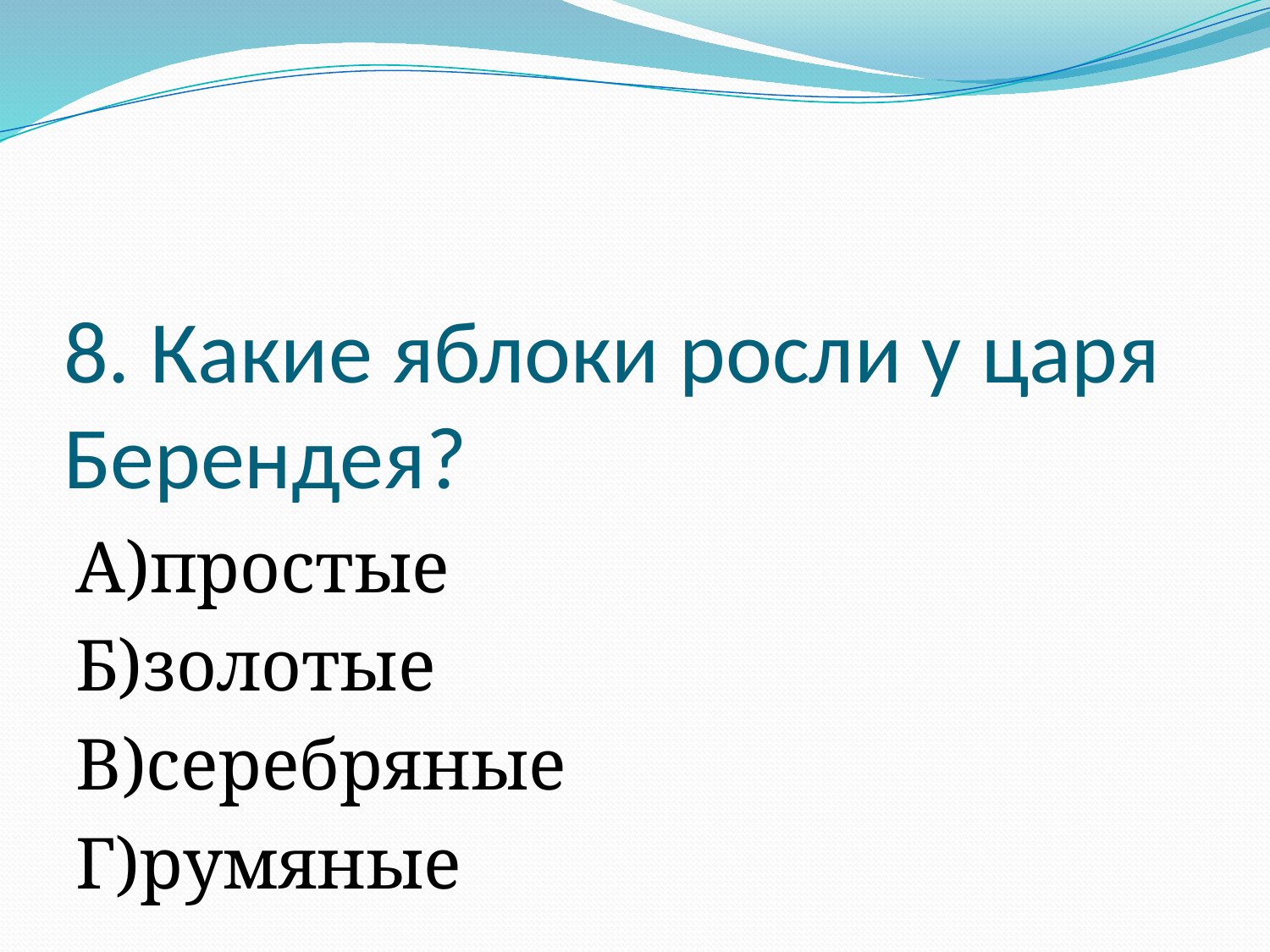

# 8. Какие яблоки росли у царя Берендея?
А)простые
Б)золотые
В)серебряные
Г)румяные